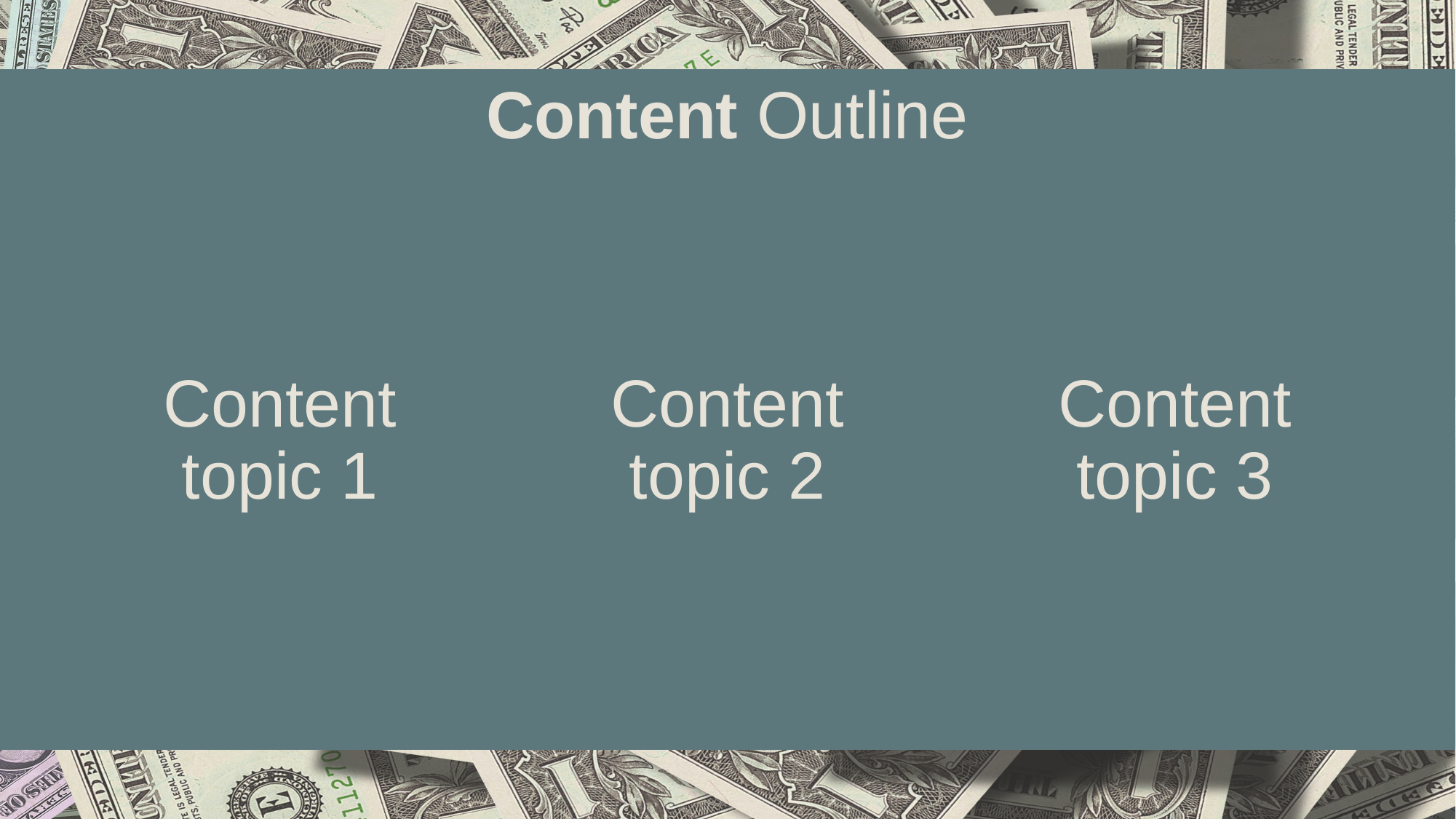

# Content Outline
Content topic 1
Content topic 2
Content topic 3